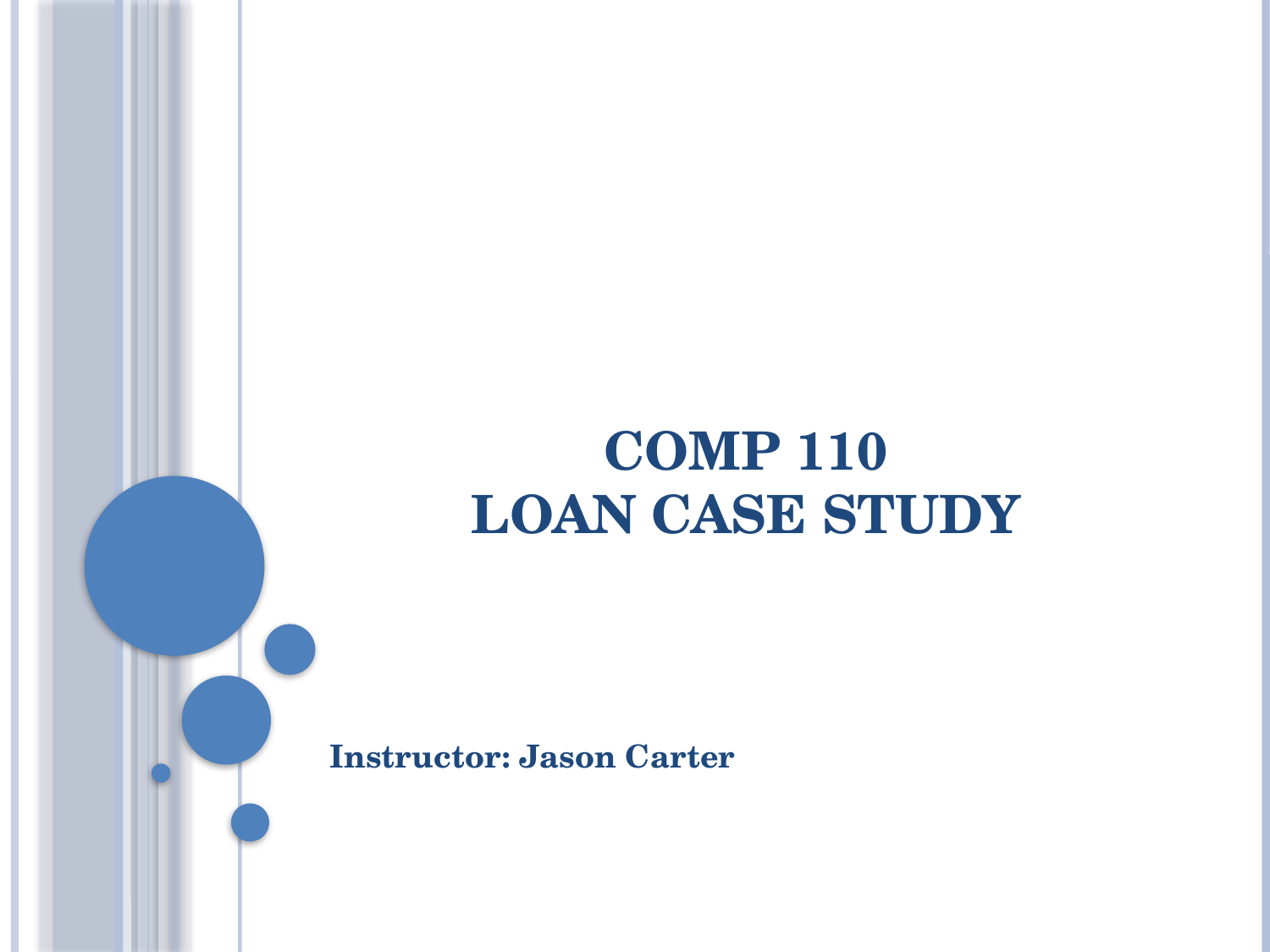

# Comp 110 Loan Case Study
Instructor: Jason Carter